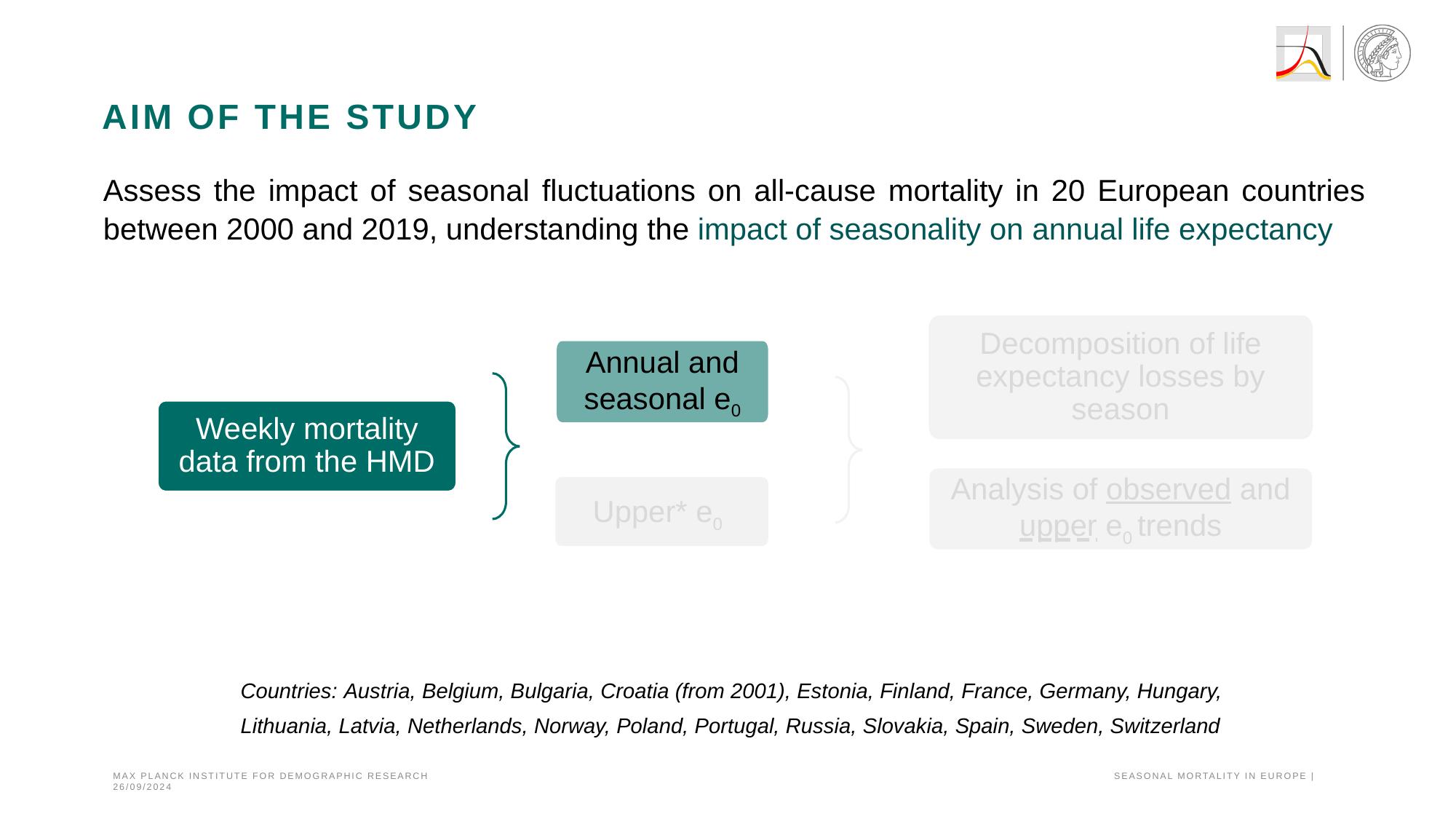

# AIM of the study
Assess the impact of seasonal fluctuations on all-cause mortality in 20 European countries between 2000 and 2019, understanding the impact of seasonality on annual life expectancy
Decomposition of life expectancy losses by season
Annual and seasonal e0

Weekly mortality data from the HMD
Analysis of observed and upper e0 trends
Upper* e0
Countries: Austria, Belgium, Bulgaria, Croatia (from 2001), Estonia, Finland, France, Germany, Hungary, Lithuania, Latvia, Netherlands, Norway, Poland, Portugal, Russia, Slovakia, Spain, Sweden, Switzerland
Max Planck Institute for demographic research                                                                                                                                                                               SEASONAL MORTALITY IN EUROPE | 26/09/2024